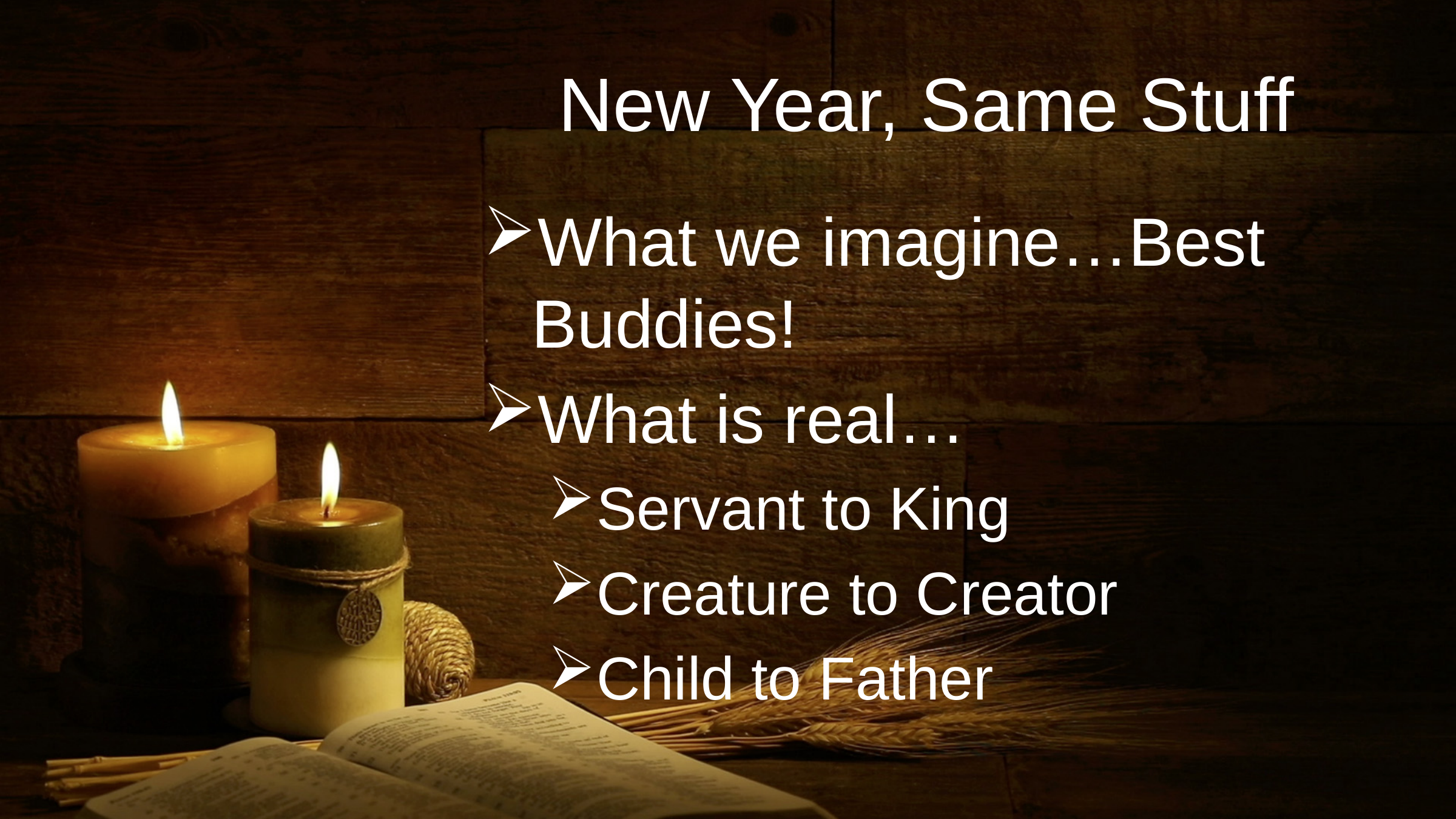

# New Year, Same Stuff
What we imagine…Best Buddies!
What is real…
Servant to King
Creature to Creator
Child to Father